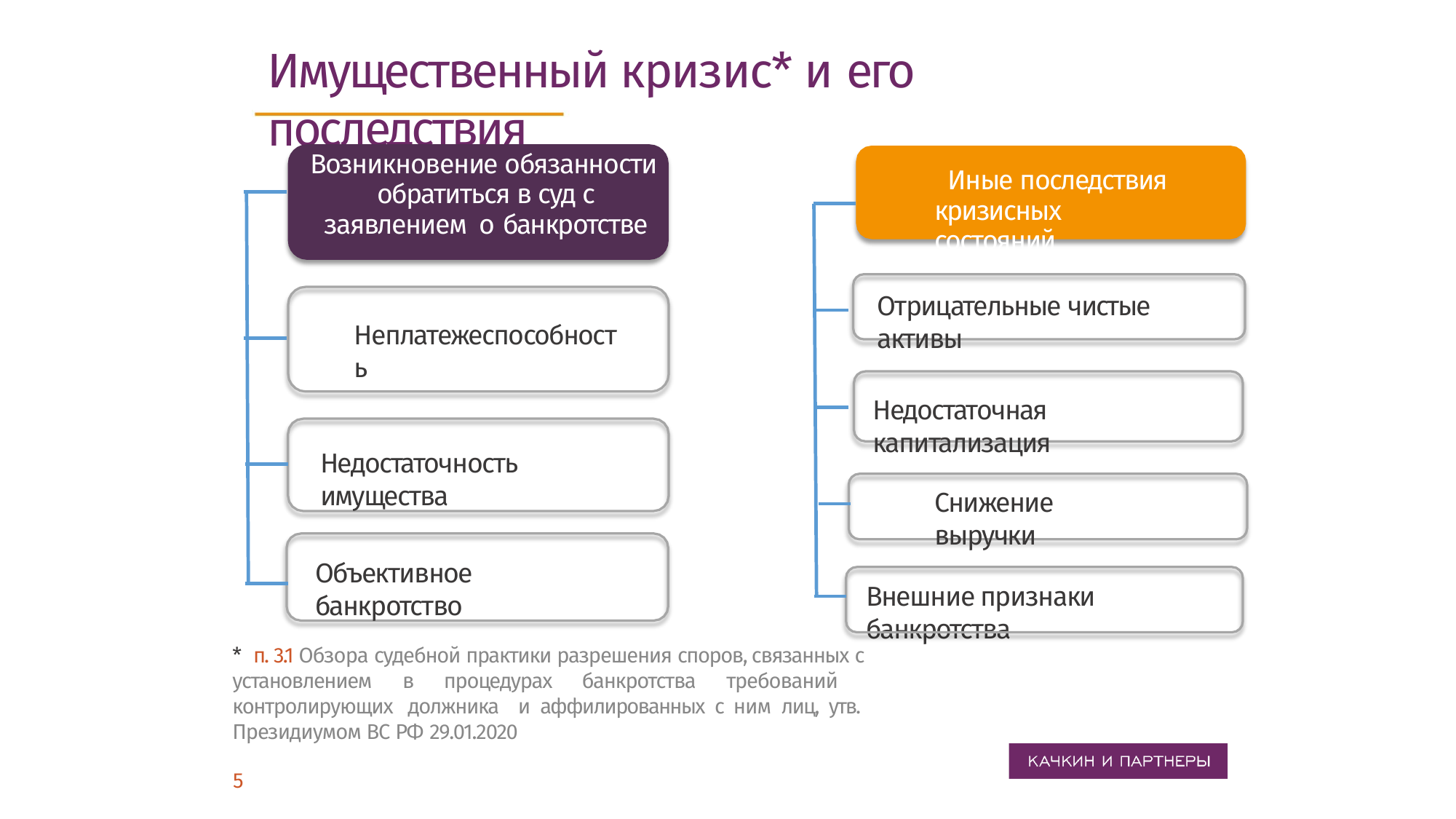

# Имущественный кризис* и его последствия

Возникновение обязанности  обратиться в суд с заявлением  о банкротстве

Иные последствия  кризисных состояний

Отрицательные чистые активы
Неплатежеспособность
Недостаточная капитализация

Недостаточность имущества

Снижение выручки

Объективное банкротство

Внешние признаки банкротства
* п. 3.1 Обзора судебной практики разрешения споров, связанных с  установлением в процедурах банкротства требований  контролирующих должника  и аффилированных с ним лиц, утв.  Президиумом ВС РФ 29.01.2020

5